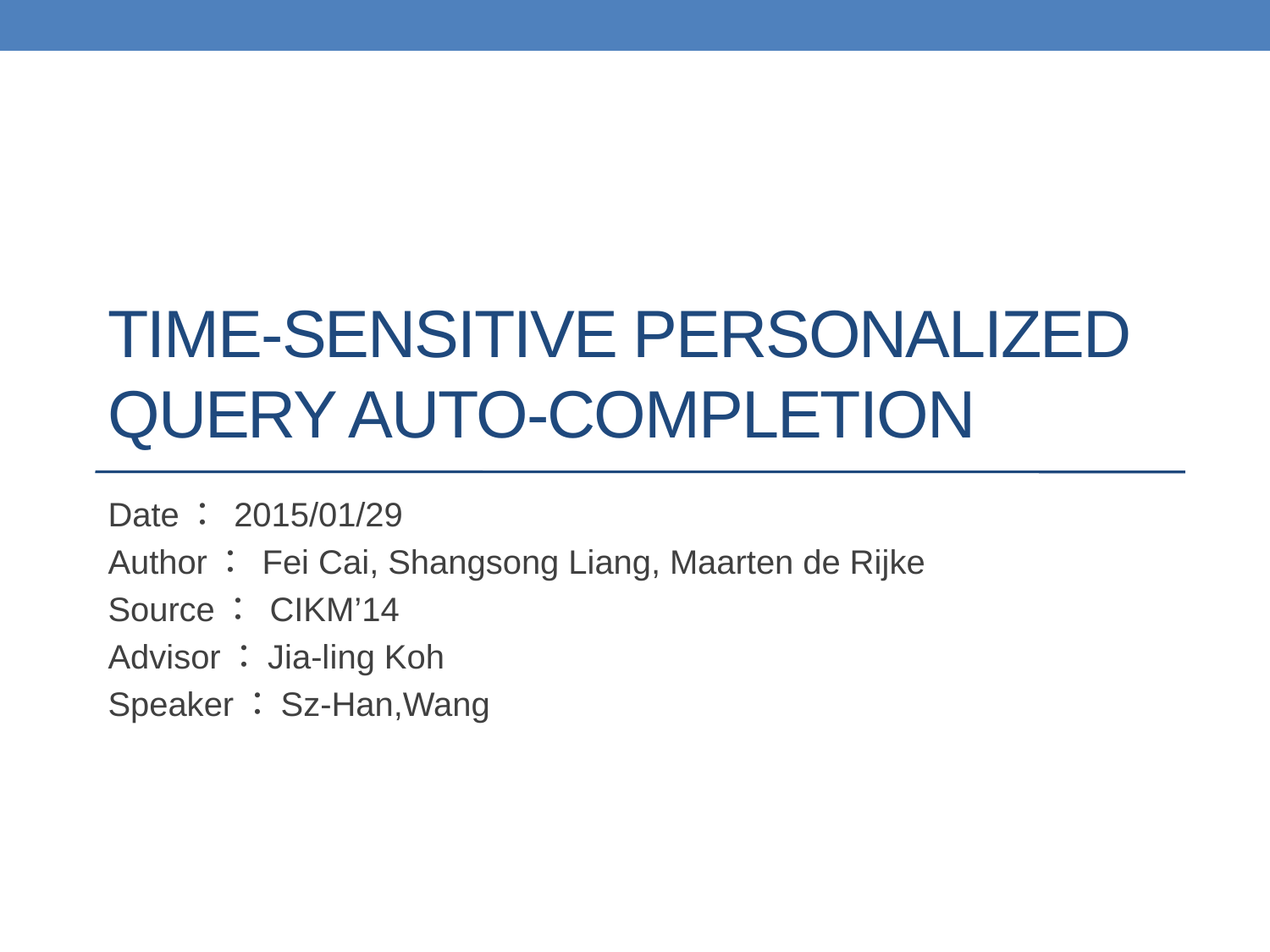

# Time-sensitive Personalized Query Auto-Completion
Date： 2015/01/29
Author： Fei Cai, Shangsong Liang, Maarten de Rijke
Source： CIKM’14
Advisor：Jia-ling Koh
Speaker：Sz-Han,Wang